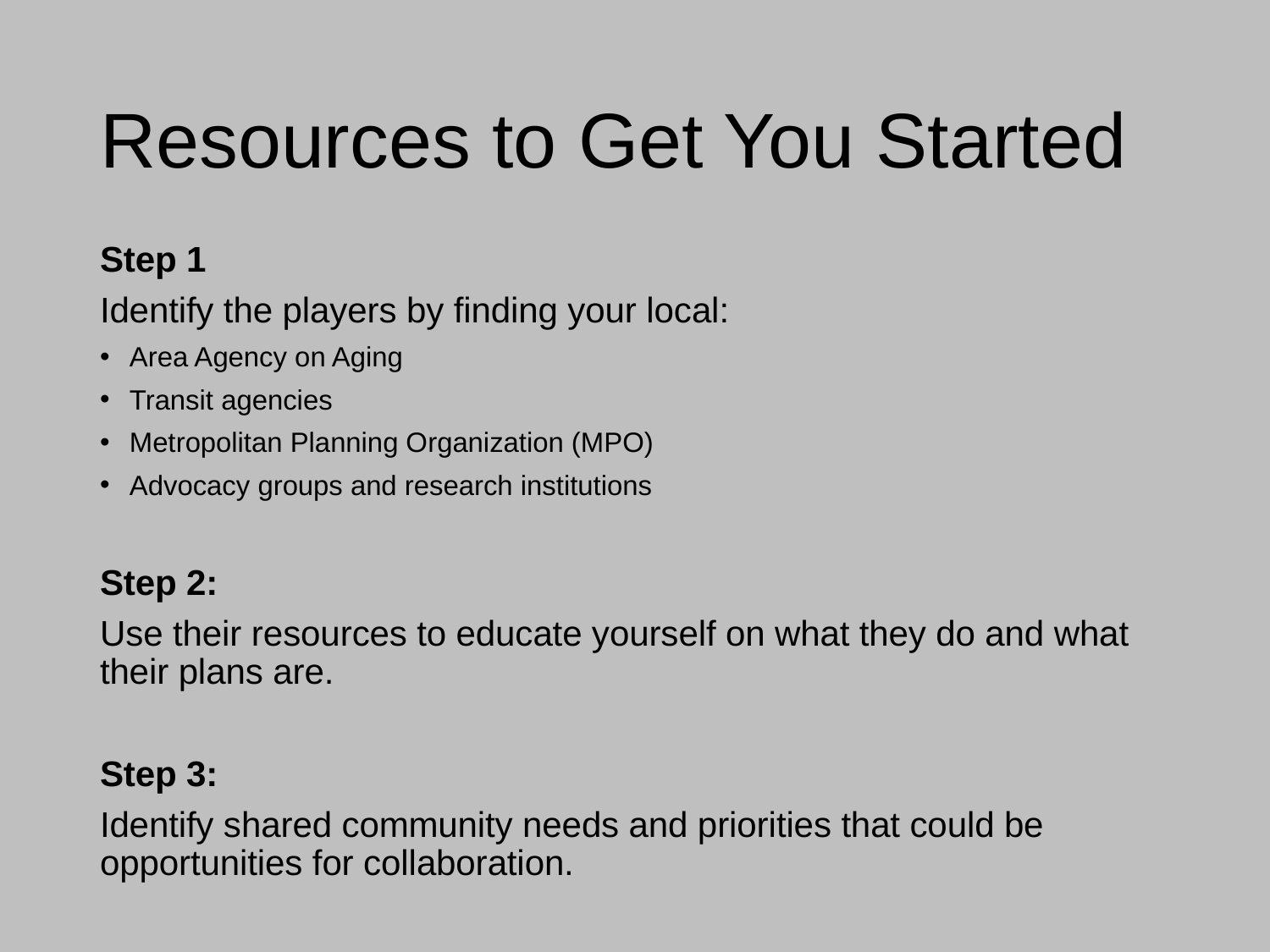

# Resources to Get You Started
Step 1
Identify the players by finding your local:
Area Agency on Aging
Transit agencies
Metropolitan Planning Organization (MPO)
Advocacy groups and research institutions

Step 2:
Use their resources to educate yourself on what they do and what their plans are.

Step 3:
Identify shared community needs and priorities that could be opportunities for collaboration.